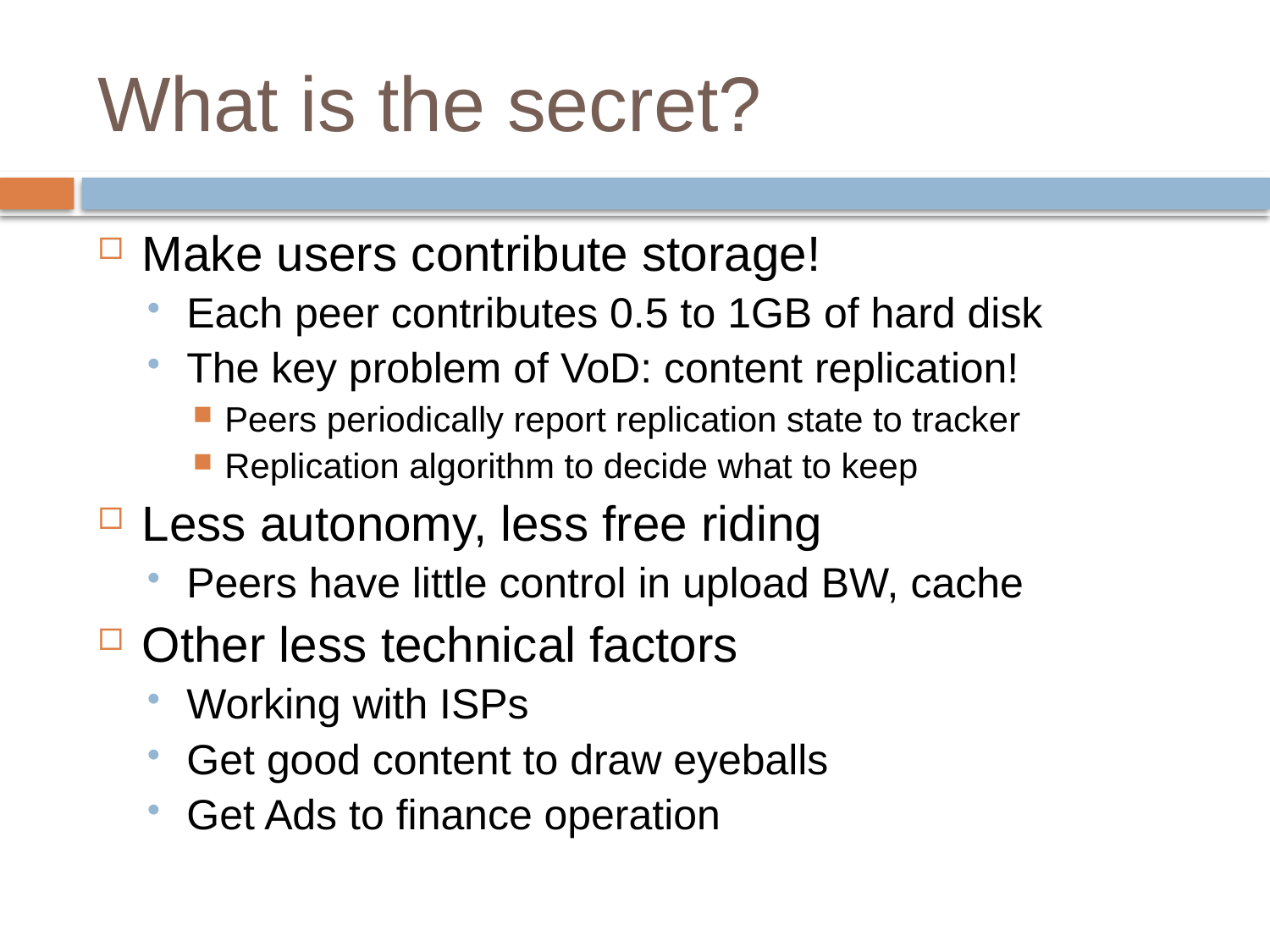

What is the secret?
Make users contribute storage!
Each peer contributes 0.5 to 1GB of hard disk
The key problem of VoD: content replication!
Peers periodically report replication state to tracker
Replication algorithm to decide what to keep
Less autonomy, less free riding
Peers have little control in upload BW, cache
Other less technical factors
Working with ISPs
Get good content to draw eyeballs
Get Ads to finance operation